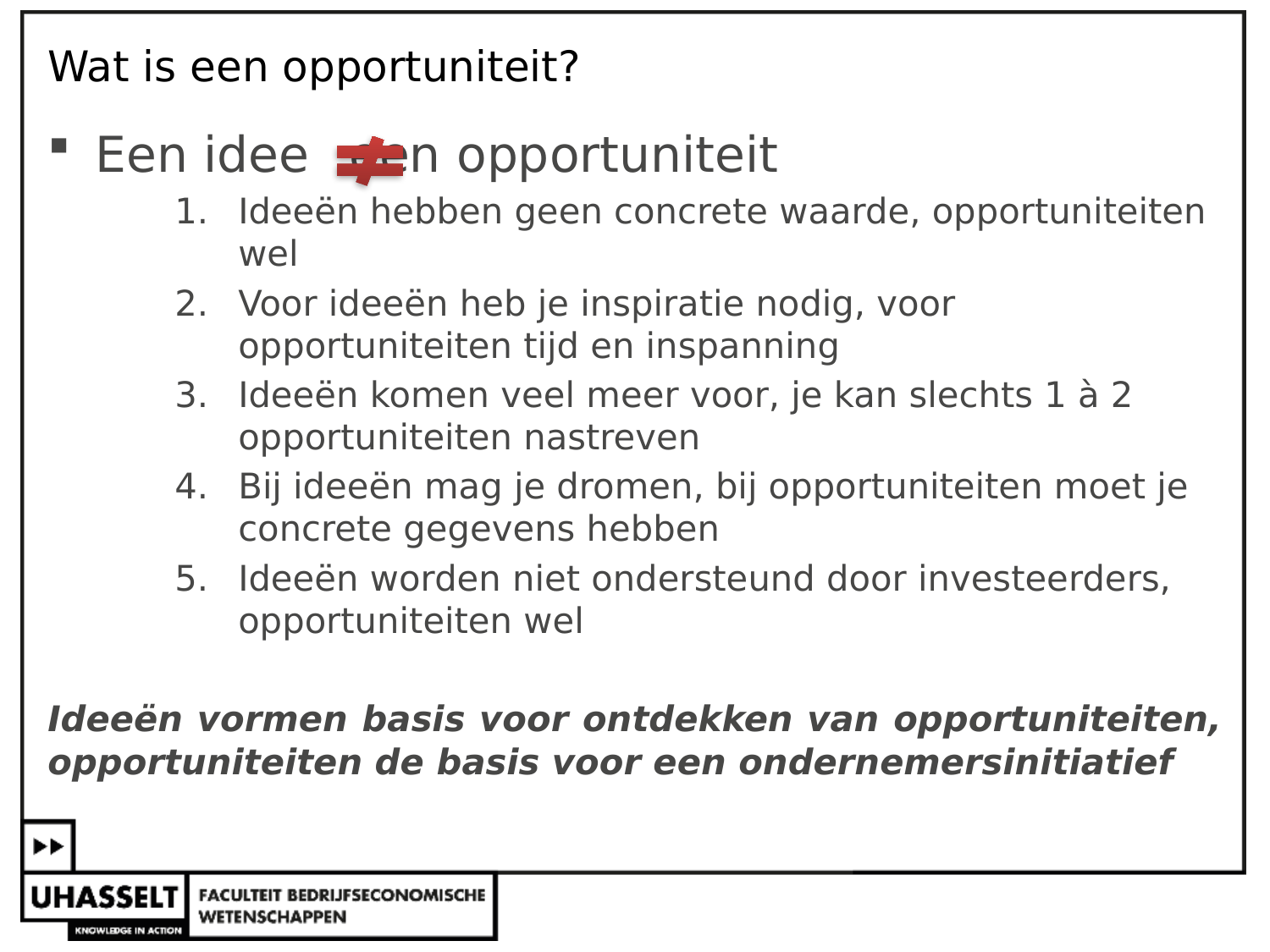

# Wat is een opportuniteit?
Een idee	een opportuniteit
Ideeën hebben geen concrete waarde, opportuniteiten wel
Voor ideeën heb je inspiratie nodig, voor opportuniteiten tijd en inspanning
Ideeën komen veel meer voor, je kan slechts 1 à 2 opportuniteiten nastreven
Bij ideeën mag je dromen, bij opportuniteiten moet je concrete gegevens hebben
Ideeën worden niet ondersteund door investeerders, opportuniteiten wel

Ideeën vormen basis voor ontdekken van opportuniteiten, opportuniteiten de basis voor een ondernemersinitiatief